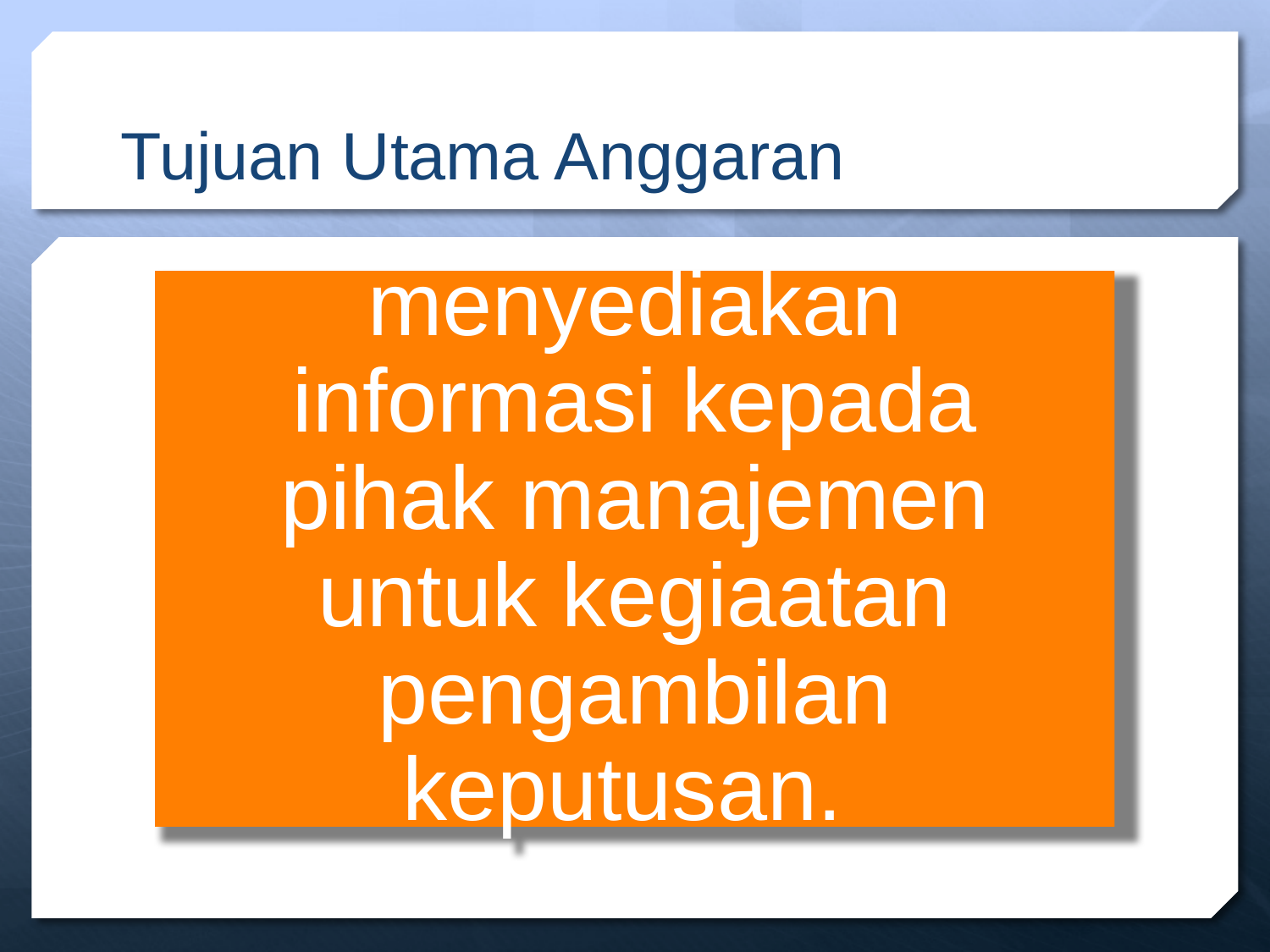

# Tujuan Utama Anggaran
menyediakan informasi kepada pihak manajemen untuk kegiaatan pengambilan keputusan.